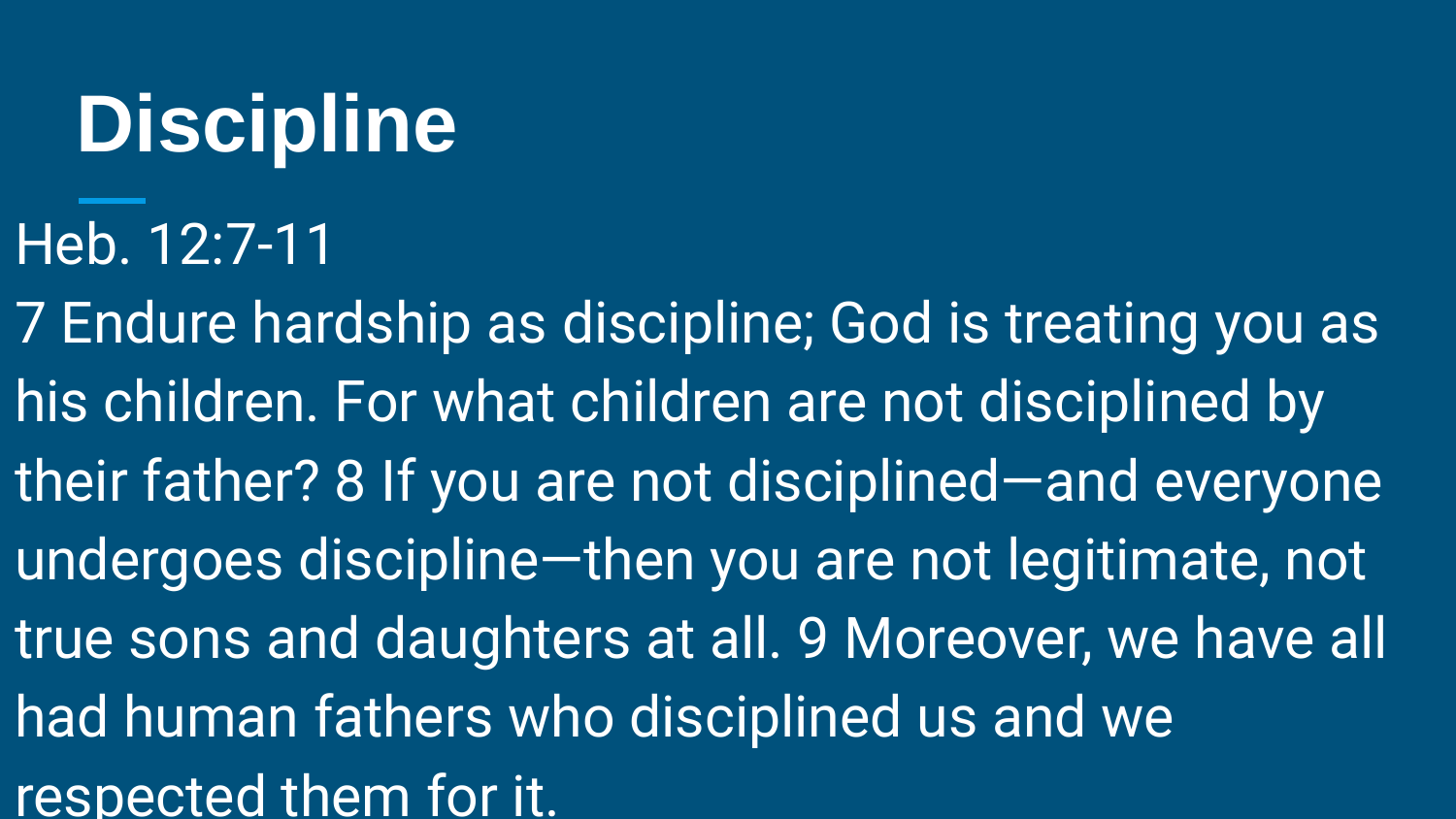

# Discipline
Heb. 12:7-11
7 Endure hardship as discipline; God is treating you as his children. For what children are not disciplined by their father? 8 If you are not disciplined—and everyone undergoes discipline—then you are not legitimate, not true sons and daughters at all. 9 Moreover, we have all had human fathers who disciplined us and we respected them for it.